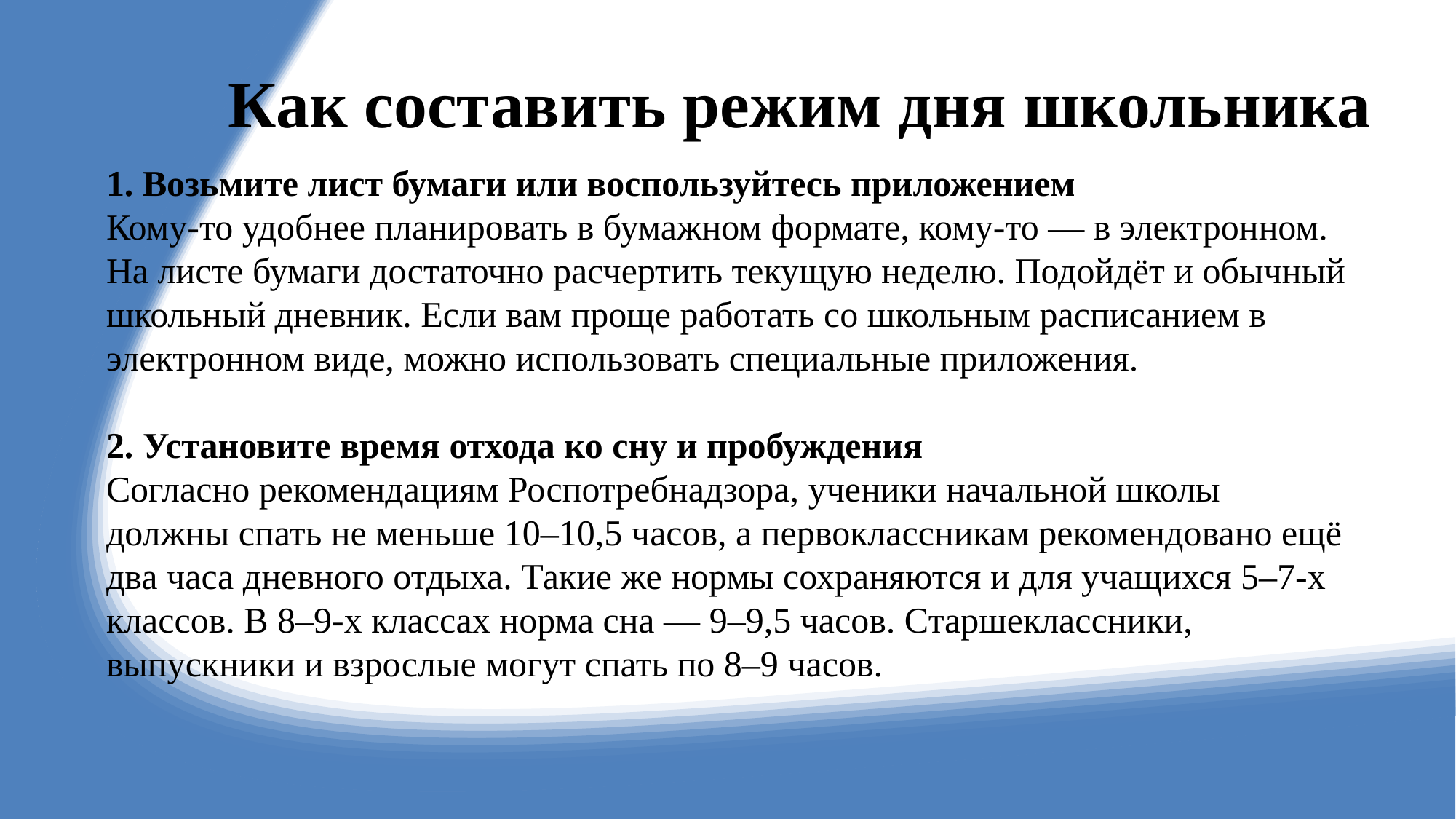

# Как составить режим дня школьника
1. Возьмите лист бумаги или воспользуйтесь приложением
Кому-то удобнее планировать в бумажном формате, кому-то — в электронном. На листе бумаги достаточно расчертить текущую неделю. Подойдёт и обычный школьный дневник. Если вам проще работать со школьным расписанием в электронном виде, можно использовать специальные приложения.
2. Установите время отхода ко сну и пробуждения
Согласно рекомендациям Роспотребнадзора, ученики начальной школы должны спать не меньше 10–10,5 часов, а первоклассникам рекомендовано ещё два часа дневного отдыха. Такие же нормы сохраняются и для учащихся 5–7-х классов. В 8–9-х классах норма сна — 9–9,5 часов. Старшеклассники, выпускники и взрослые могут спать по 8–9 часов.